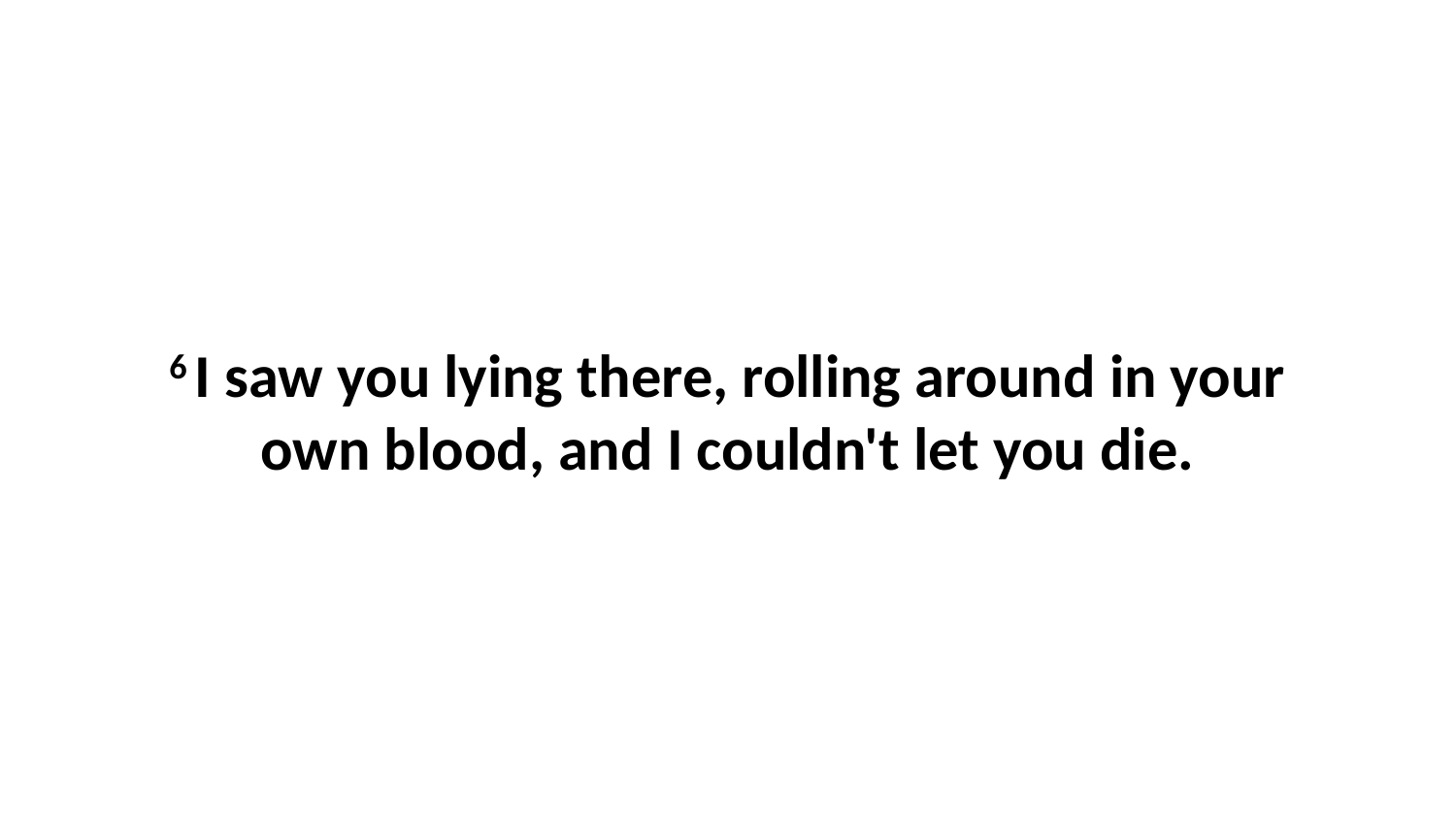

6 I saw you lying there, rolling around in your own blood, and I couldn't let you die.